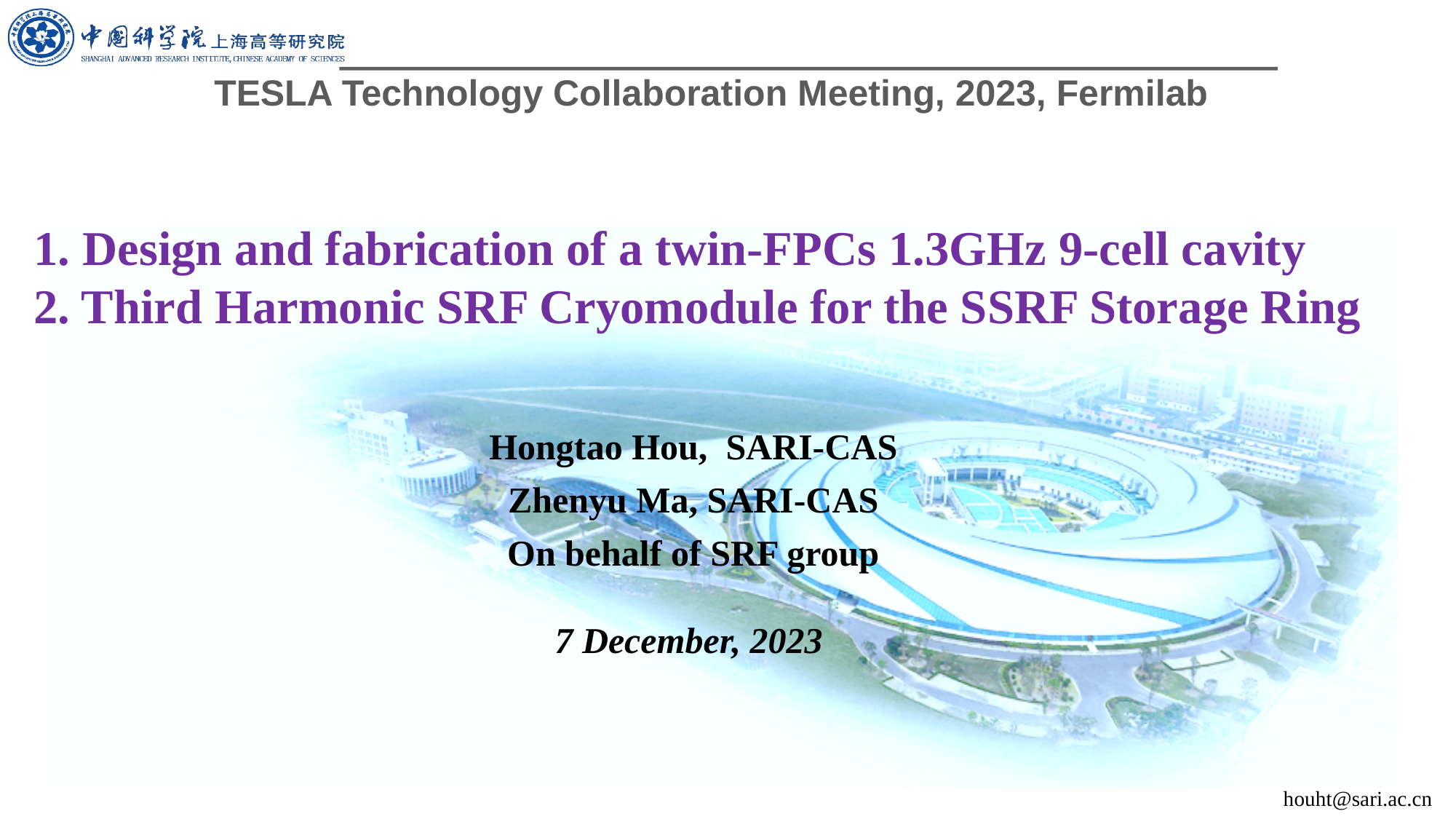

TESLA Technology Collaboration Meeting, 2023, Fermilab
# 1. Design and fabrication of a twin-FPCs 1.3GHz 9-cell cavity 2. Third Harmonic SRF Cryomodule for the SSRF Storage Ring
Hongtao Hou,  SARI-CAS
Zhenyu Ma, SARI-CAS
On behalf of SRF group

7 December, 2023

houht@sari.ac.cn